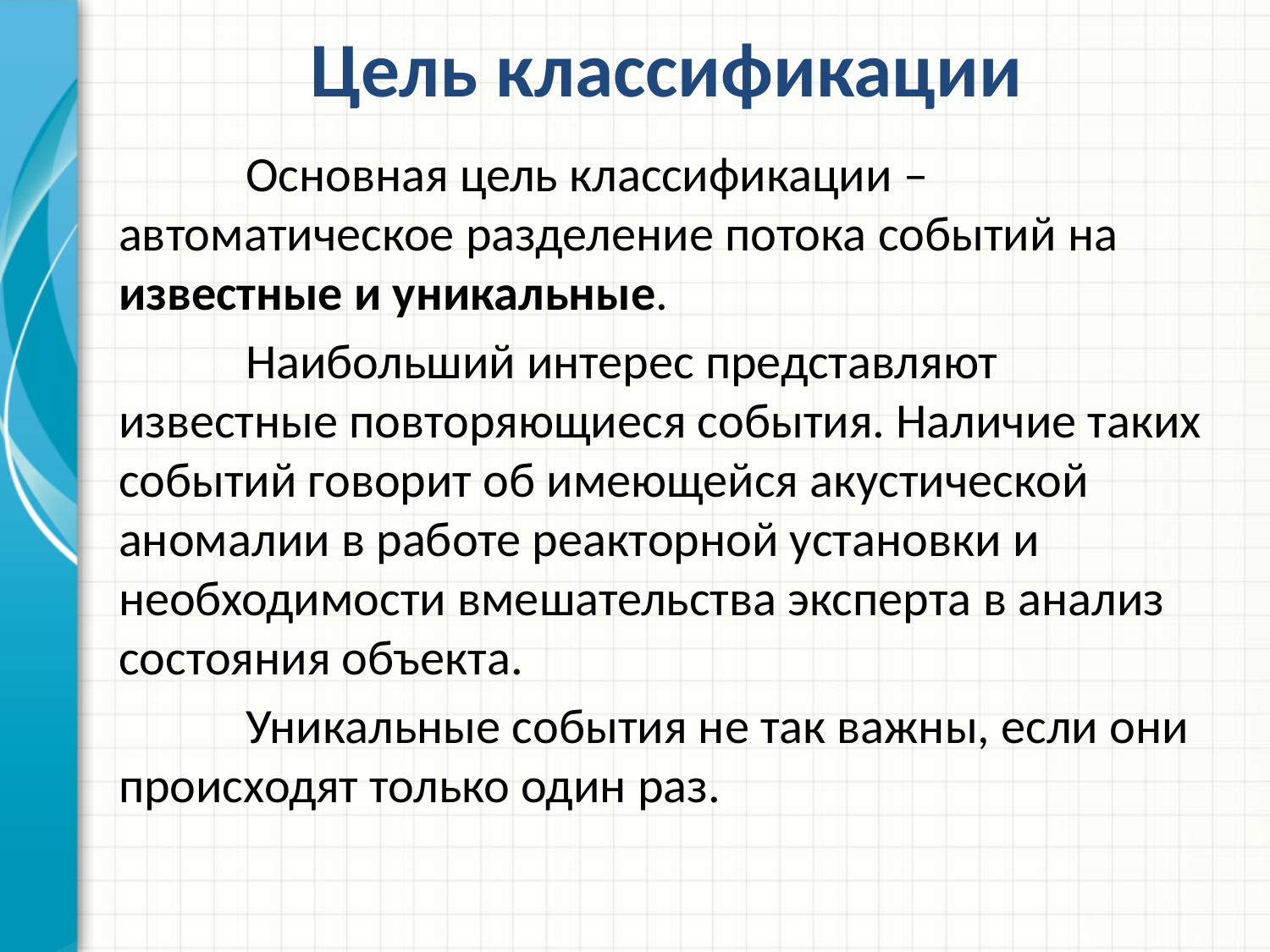

# Цель классификации
	Основная цель классификации – автоматическое разделение потока событий на известные и уникальные.
	Наибольший интерес представляют известные повторяющиеся события. Наличие таких событий говорит об имеющейся акустической аномалии в работе реакторной установки и необходимости вмешательства эксперта в анализ состояния объекта.
	Уникальные события не так важны, если они происходят только один раз.